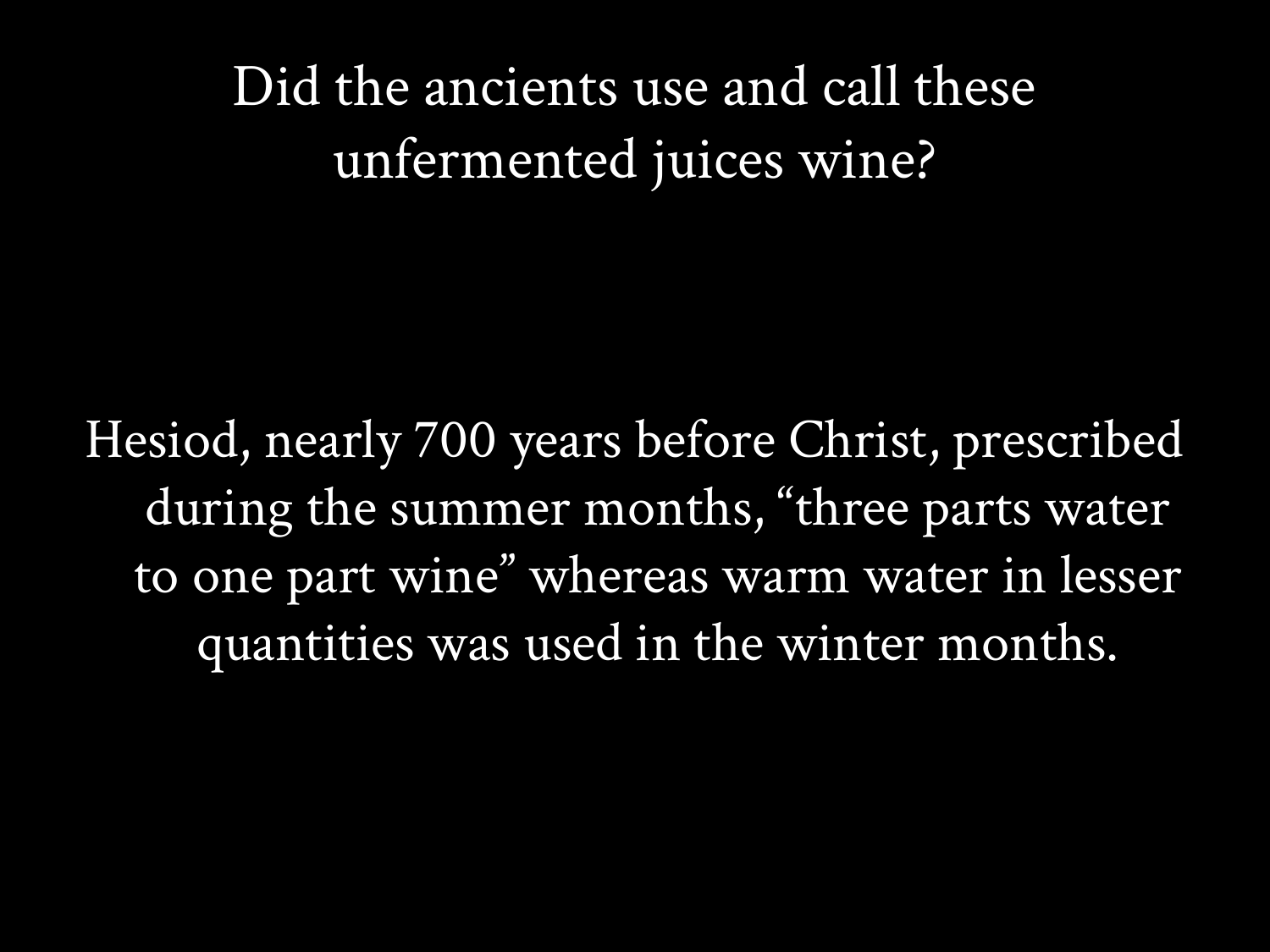

# Did the ancients use and call these unfermented juices wine?
Hesiod, nearly 700 years before Christ, prescribed during the summer months, “three parts water to one part wine” whereas warm water in lesser quantities was used in the winter months.